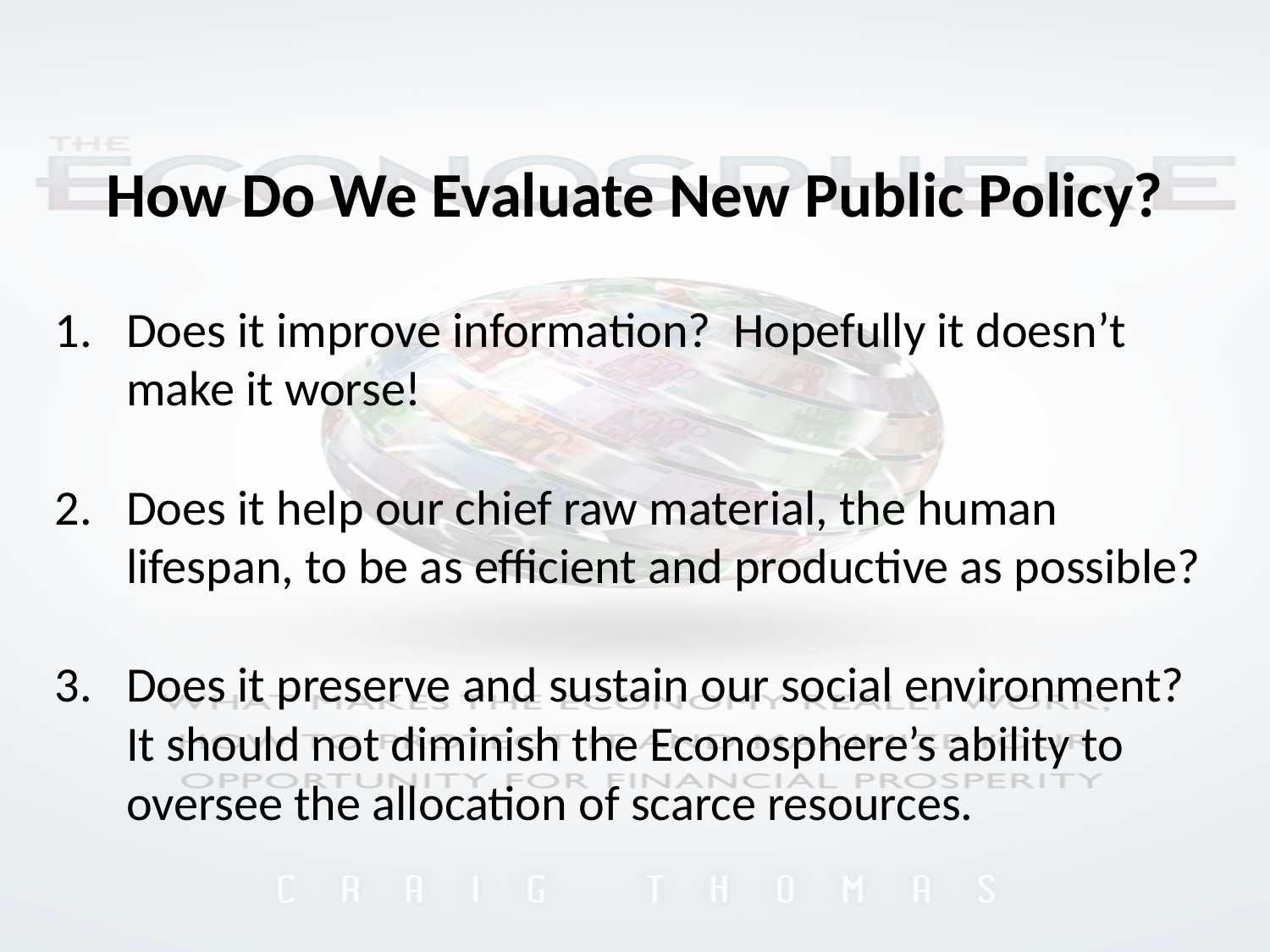

How Do We Evaluate New Public Policy?

Does it improve information?  Hopefully it doesn’t make it worse!

Does it help our chief raw material, the human lifespan, to be as efficient and productive as possible?

Does it preserve and sustain our social environment?  It should not diminish the Econosphere’s ability to oversee the allocation of scarce resources.